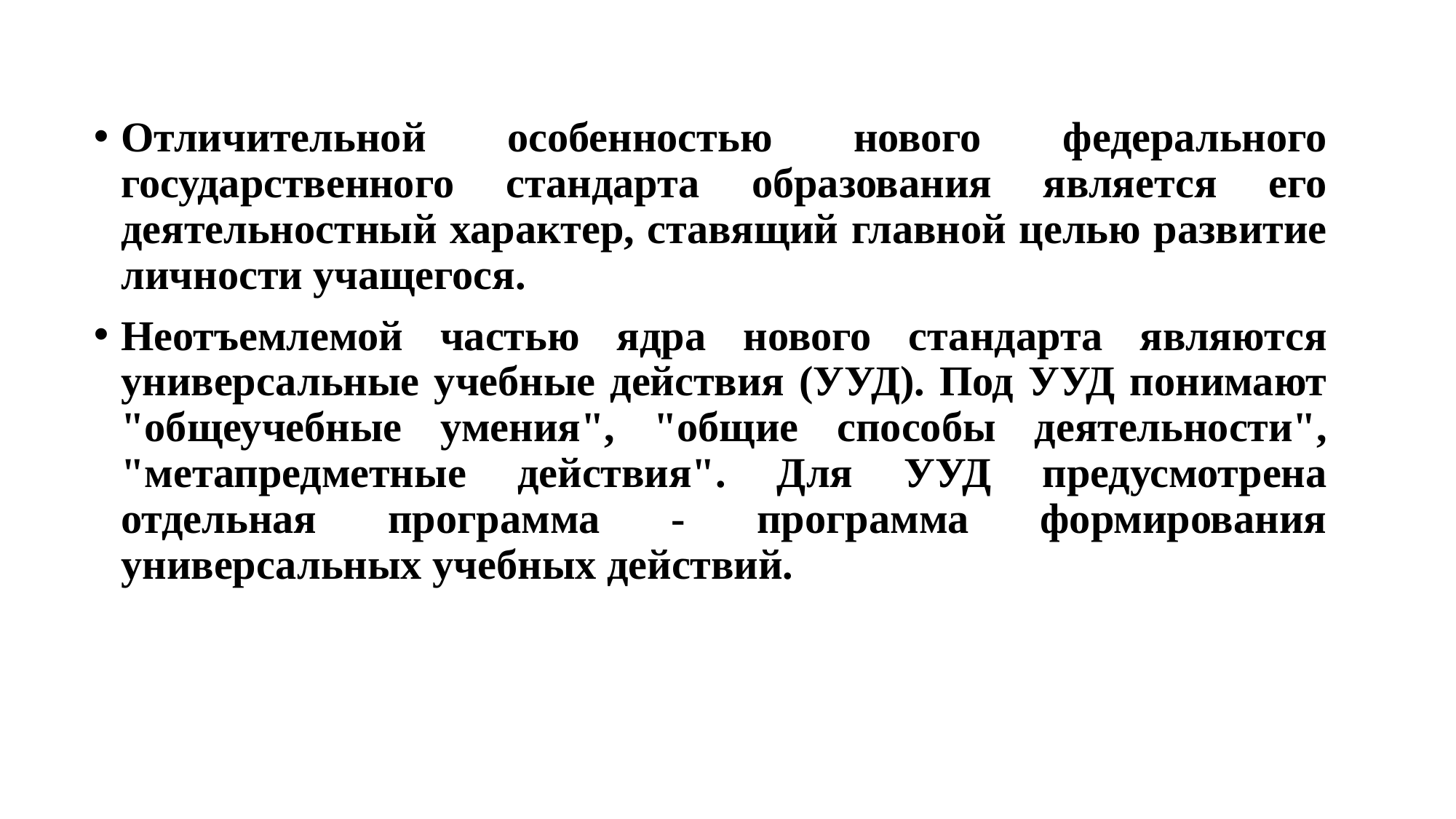

Отличительной особенностью нового федерального государственного стандарта образования является его деятельностный характер, ставящий главной целью развитие личности учащегося.
Неотъемлемой частью ядра нового стандарта являются универсальные учебные действия (УУД). Под УУД понимают "общеучебные умения", "общие способы деятельности", "метапредметные действия". Для УУД предусмотрена отдельная программа - программа формирования универсальных учебных действий.